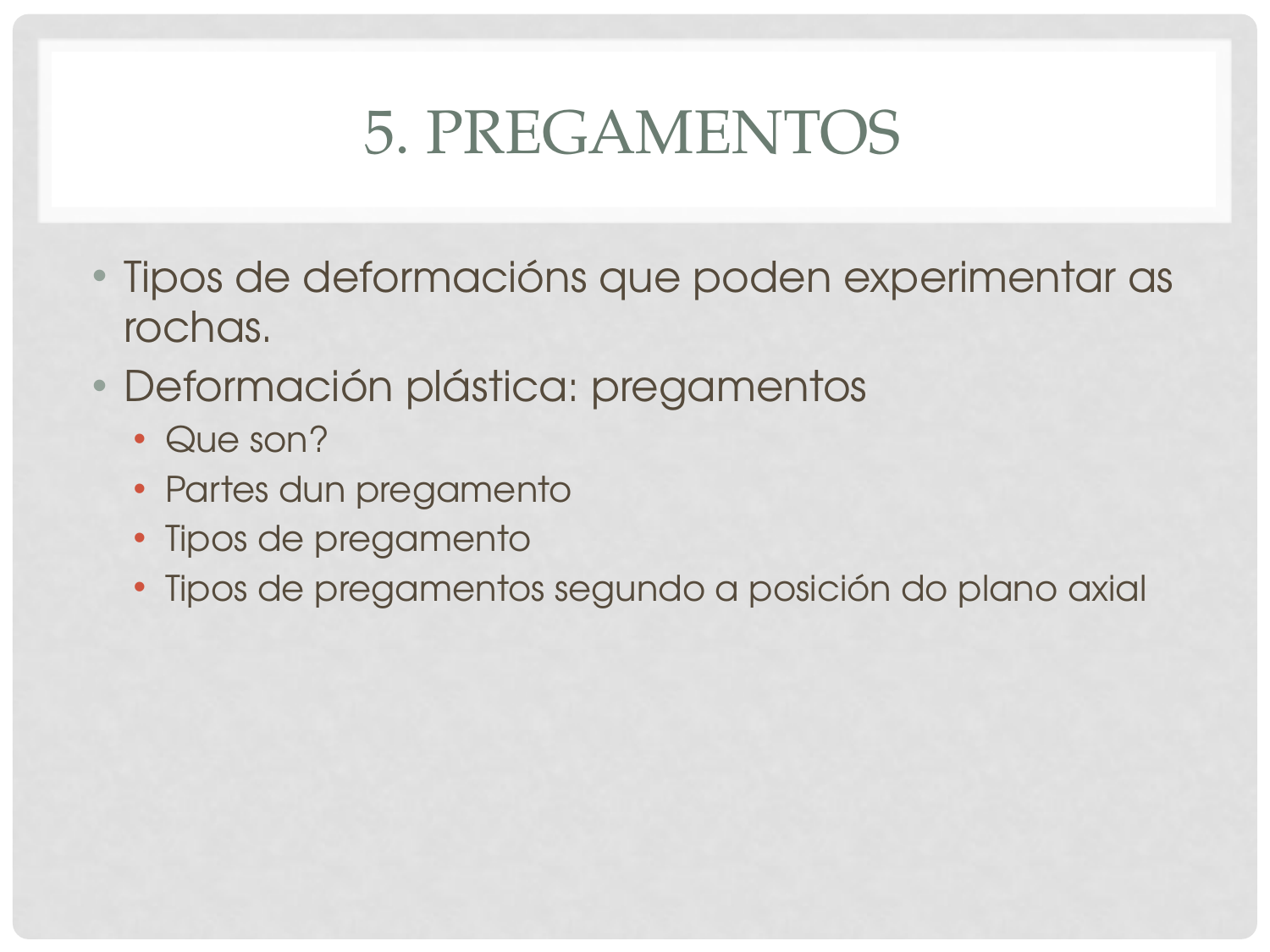

# 5. Pregamentos
Tipos de deformacións que poden experimentar as rochas.
Deformación plástica: pregamentos
Que son?
Partes dun pregamento
Tipos de pregamento
Tipos de pregamentos segundo a posición do plano axial